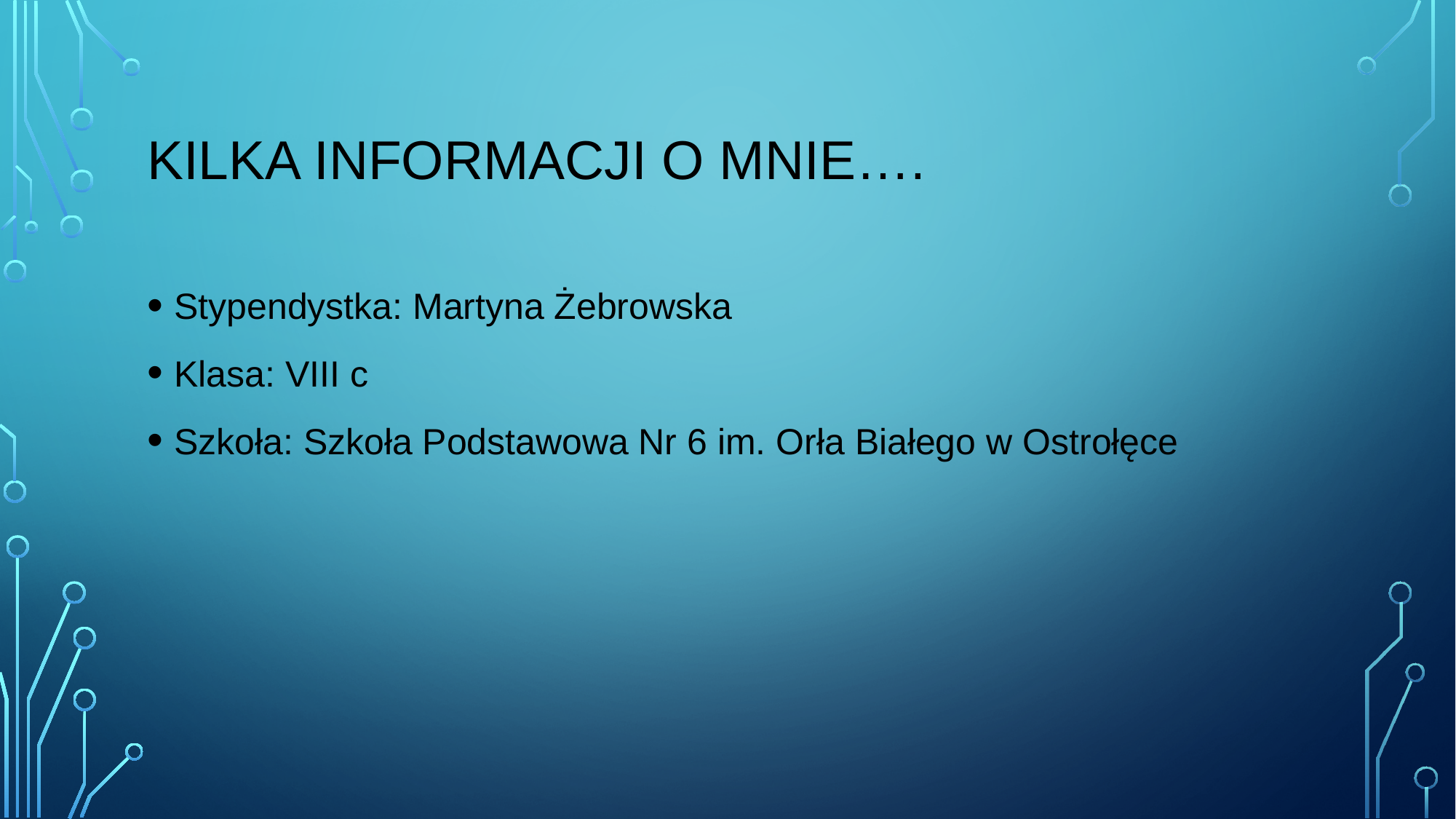

# Kilka informacji o mnie….
Stypendystka: Martyna Żebrowska
Klasa: VIII c
Szkoła: Szkoła Podstawowa Nr 6 im. Orła Białego w Ostrołęce